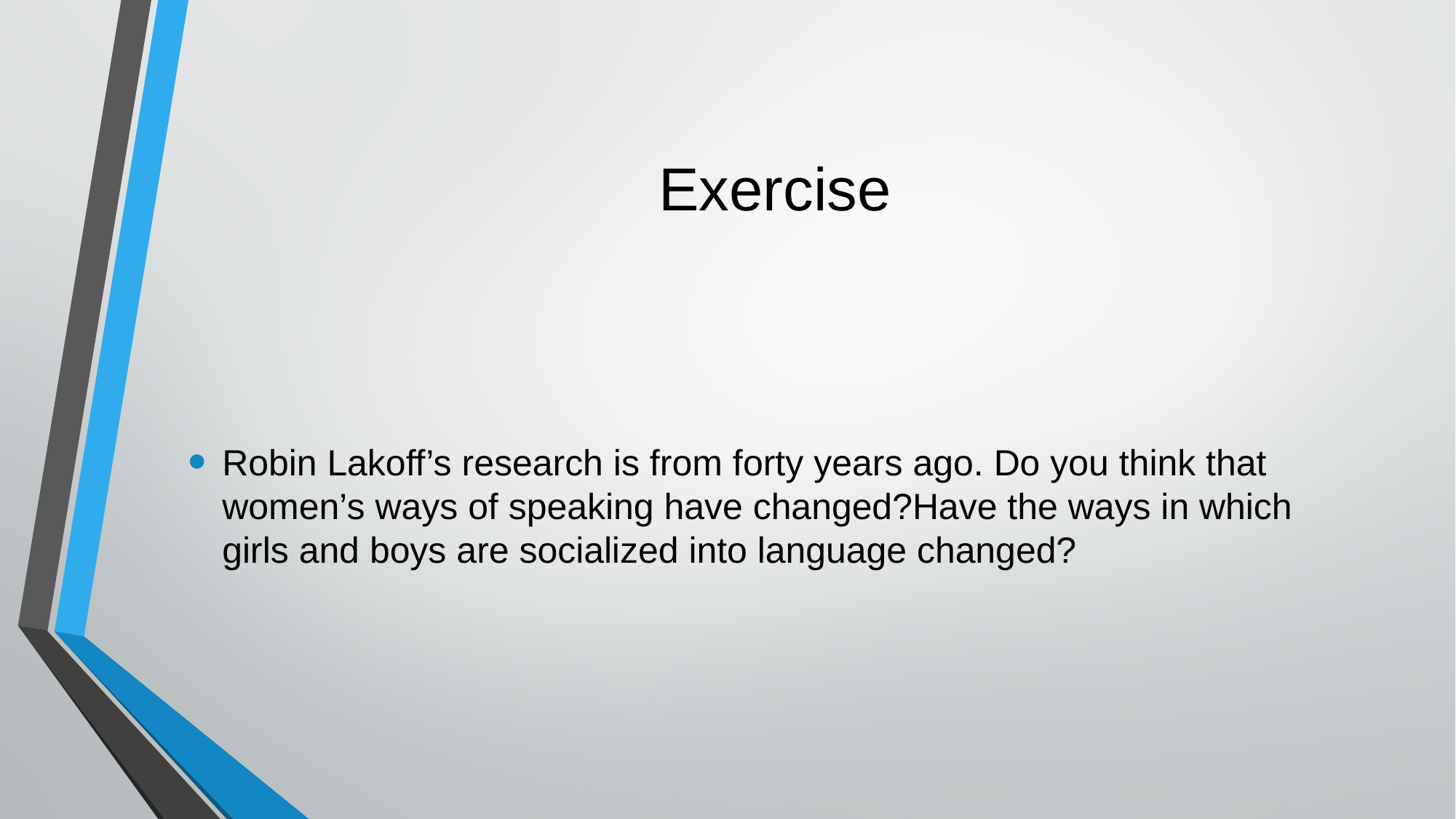

# Exercise
Robin Lakoff’s research is from forty years ago. Do you think that women’s ways of speaking have changed?Have the ways in which girls and boys are socialized into language changed?